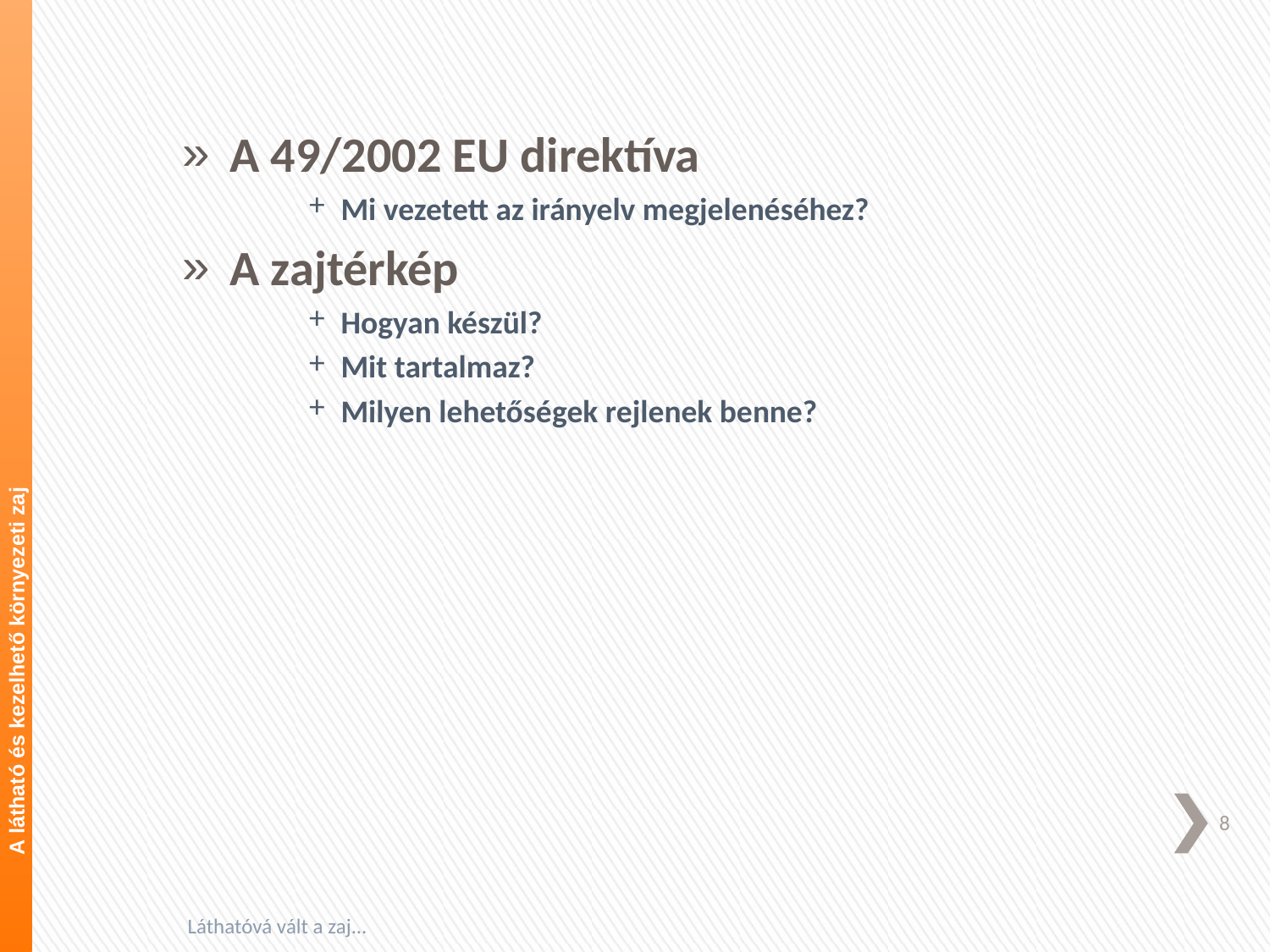

A 49/2002 EU direktíva
Mi vezetett az irányelv megjelenéséhez?
A zajtérkép
Hogyan készül?
Mit tartalmaz?
Milyen lehetőségek rejlenek benne?
A látható és kezelhető környezeti zaj
#
8
Láthatóvá vált a zaj...